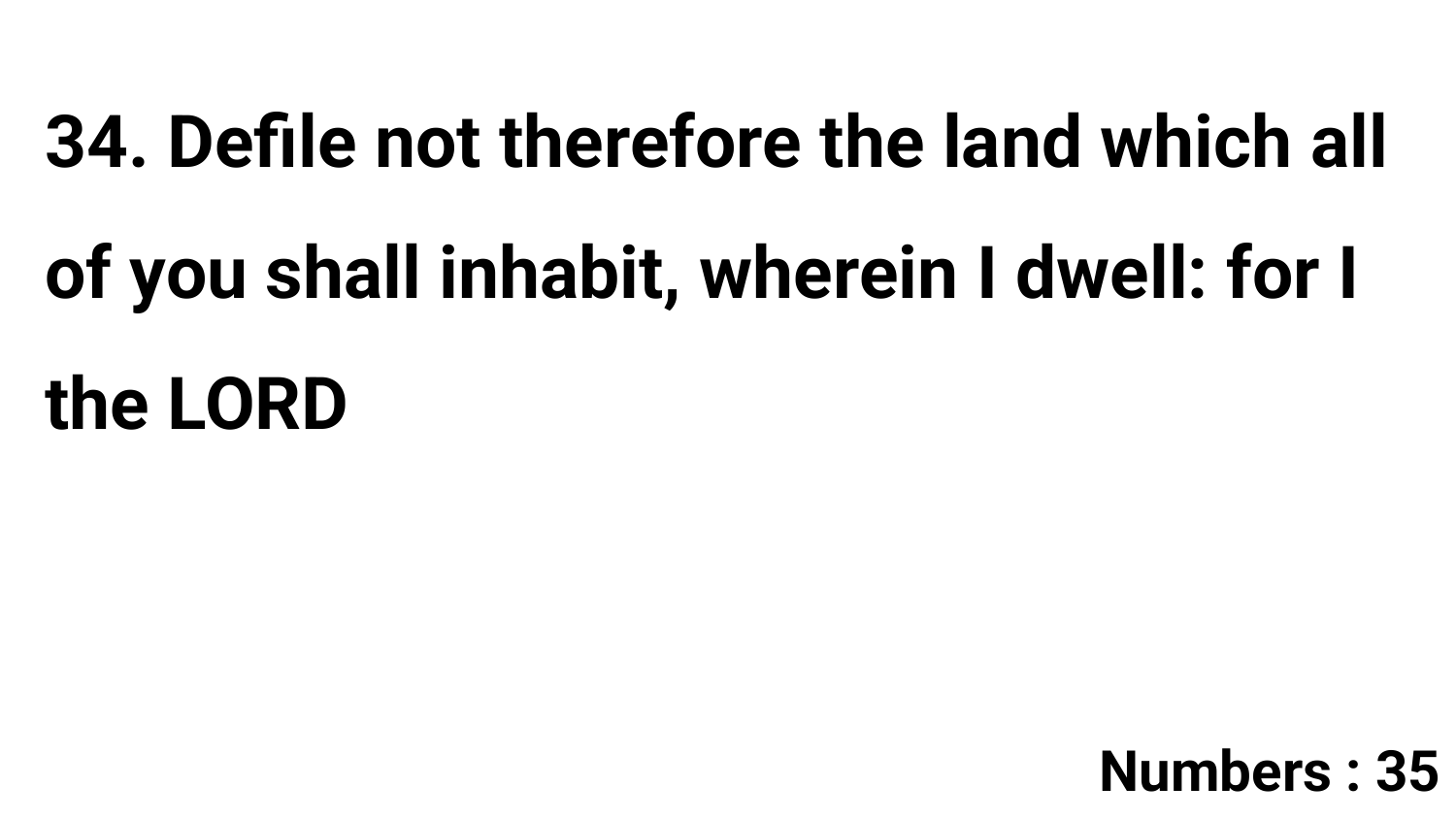

34. Defile not therefore the land which all of you shall inhabit, wherein I dwell: for I the LORD
Numbers : 35